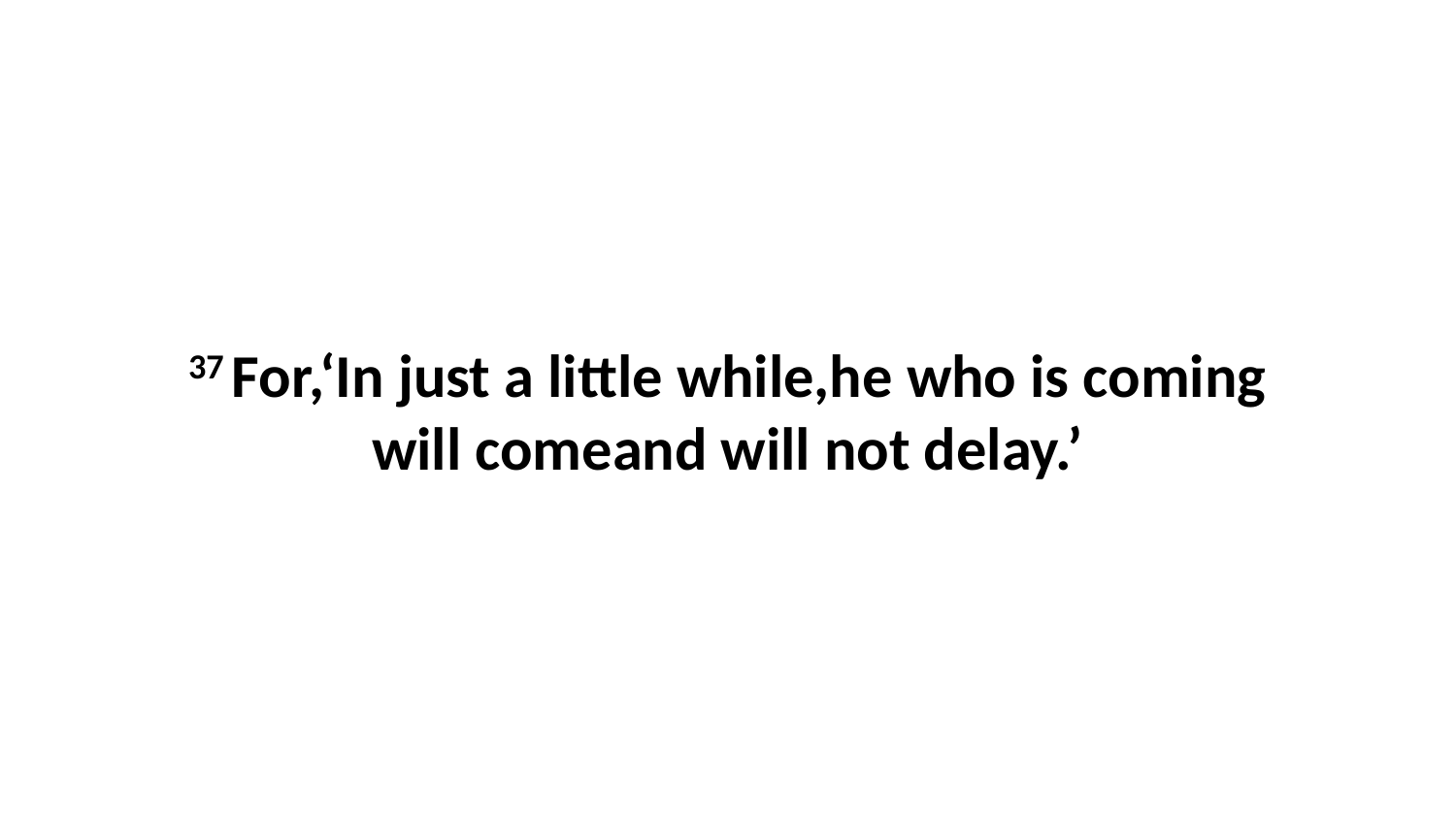

37 For,‘In just a little while,he who is coming will comeand will not delay.’